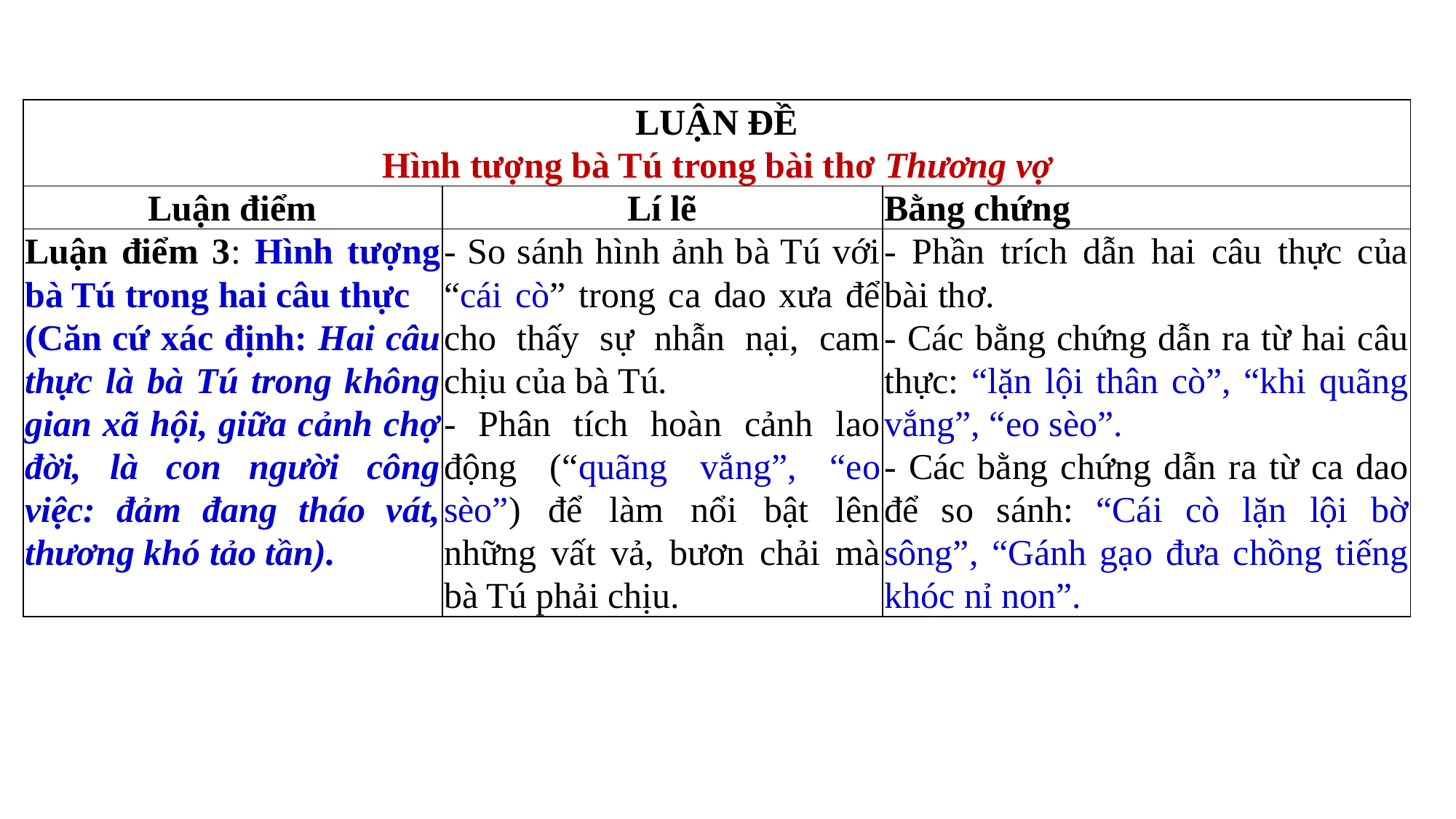

| LUẬN ĐỀ Hình tượng bà Tú trong bài thơ Thương vợ |  |  |
| --- | --- | --- |
| Luận điểm | Lí lẽ | Bằng chứng |
| Luận điểm 3: Hình tượng bà Tú trong hai câu thực (Căn cứ xác định: Hai câu thực là bà Tú trong không gian xã hội, giữa cảnh chợ đời, là con người công việc: đảm đang tháo vát, thương khó tảo tần). | - So sánh hình ảnh bà Tú với “cái cò” trong ca dao xưa để cho thấy sự nhẫn nại, cam chịu của bà Tú. - Phân tích hoàn cảnh lao động (“quãng vắng”, “eo sèo”) để làm nổi bật lên những vất vả, bươn chải mà bà Tú phải chịu. | - Phần trích dẫn hai câu thực của bài thơ. - Các bằng chứng dẫn ra từ hai câu thực: “lặn lội thân cò”, “khi quãng vắng”, “eo sèo”. - Các bằng chứng dẫn ra từ ca dao để so sánh: “Cái cò lặn lội bờ sông”, “Gánh gạo đưa chồng tiếng khóc nỉ non”. |